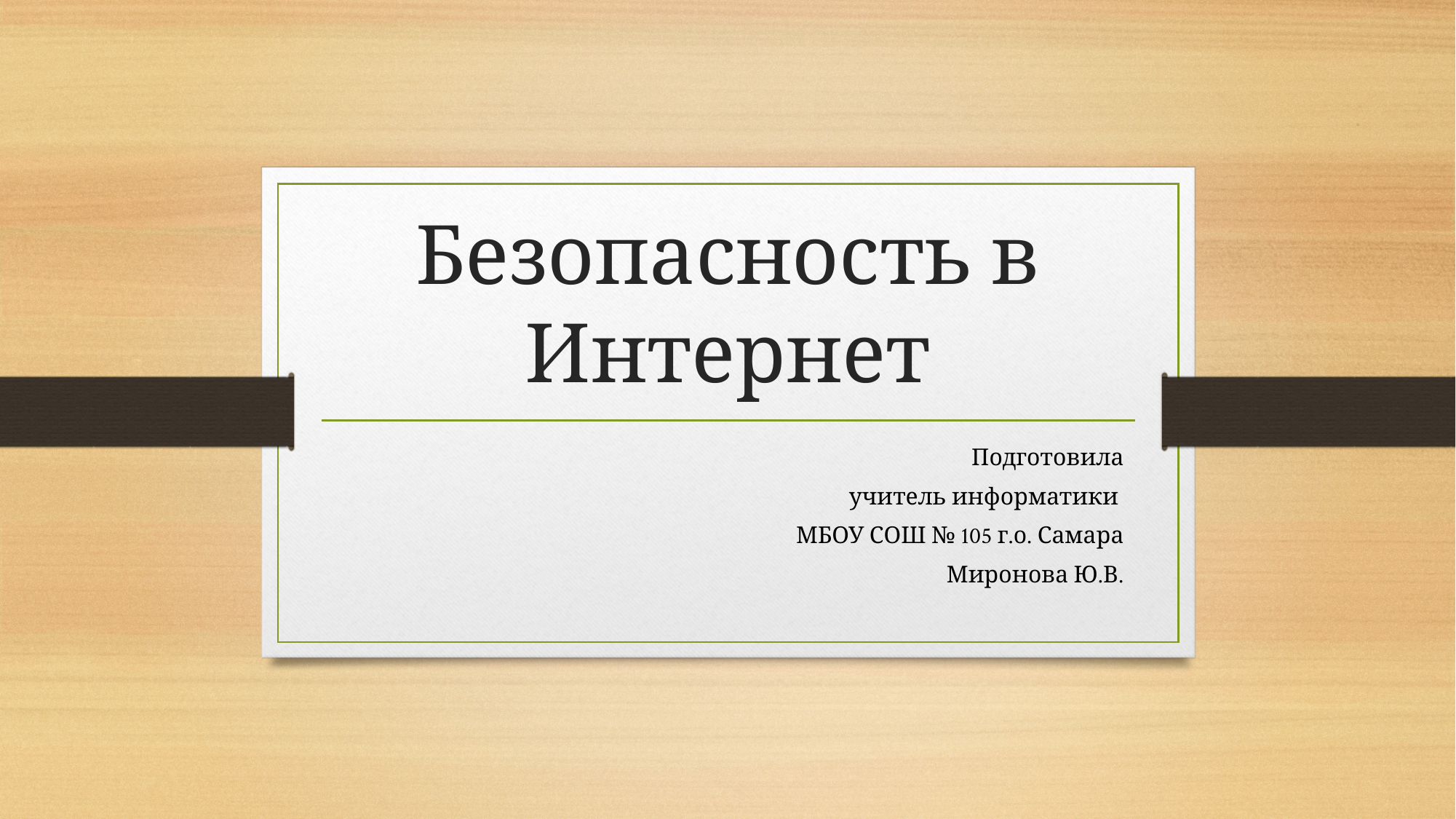

# Безопасность в Интернет
Подготовила
учитель информатики
МБОУ СОШ № 105 г.о. Самара
Миронова Ю.В.